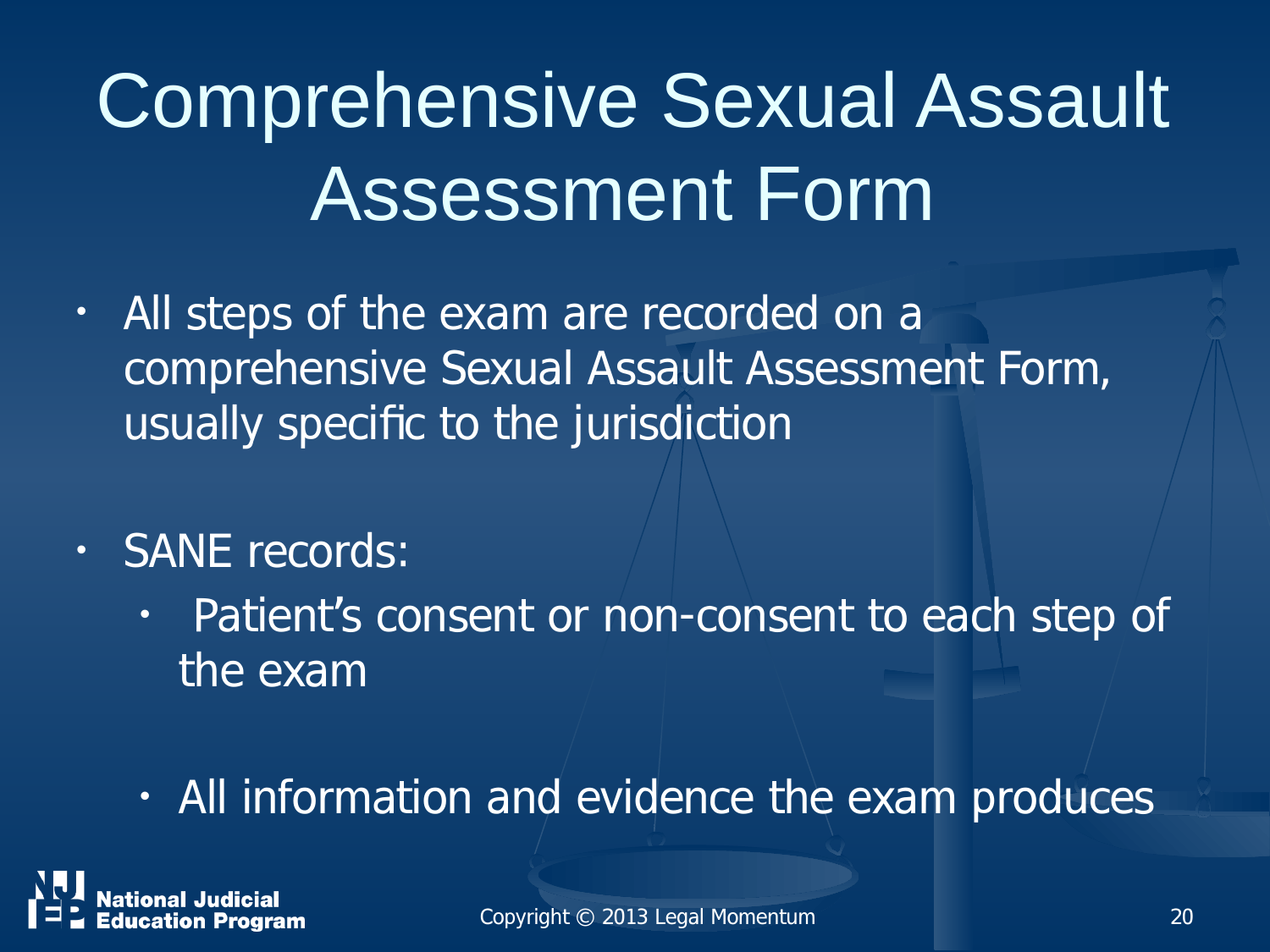

# Comprehensive Sexual Assault Assessment Form
All steps of the exam are recorded on a comprehensive Sexual Assault Assessment Form, usually specific to the jurisdiction

SANE records:
 Patient’s consent or non-consent to each step of the exam

All information and evidence the exam produces
Copyright © 2013 Legal Momentum
20